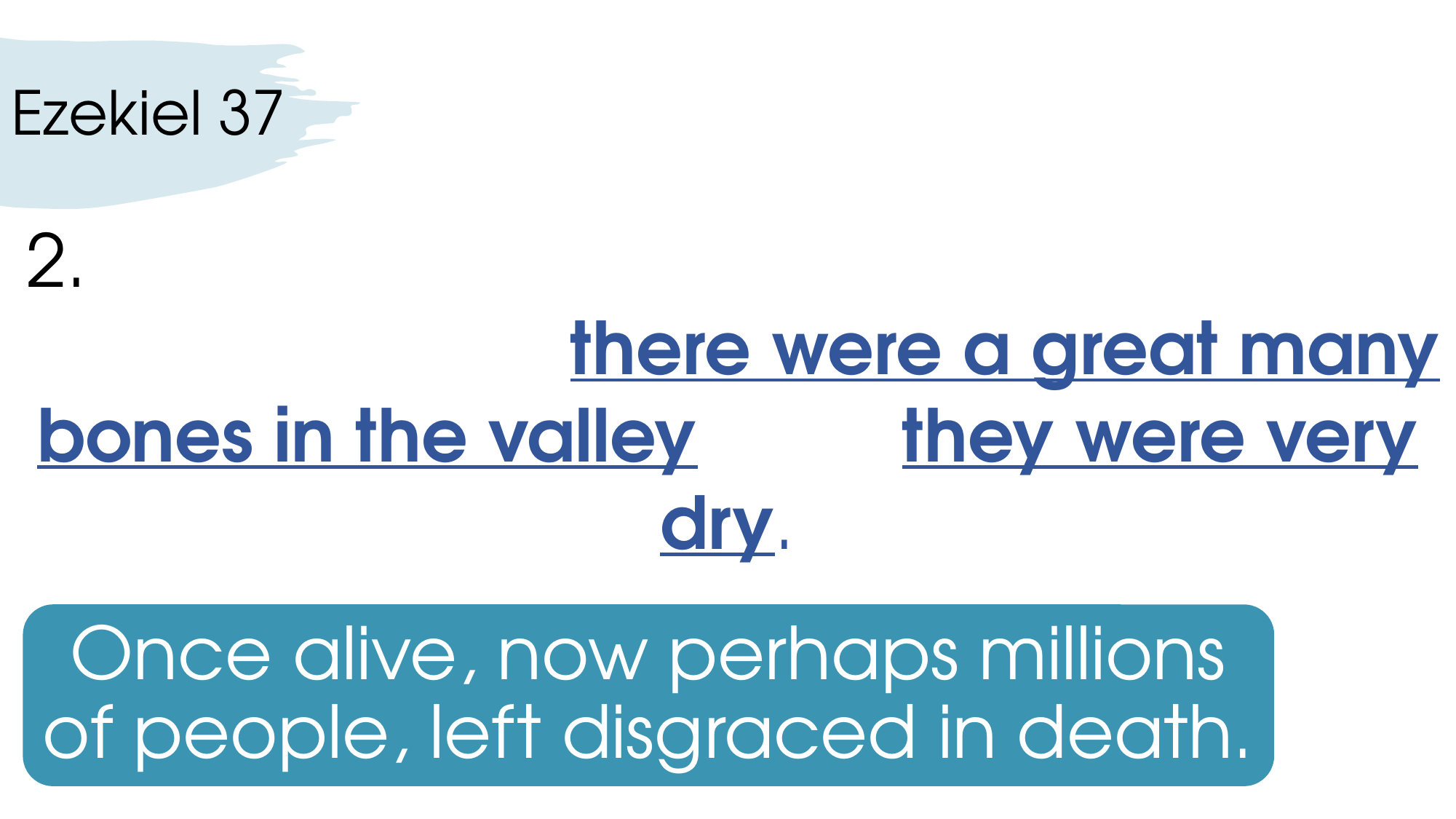

# Ezekiel 37
2.  He made me walk all around among them. I realized there were a great many bones in the valley, and they were very dry.
Once alive, now perhaps millions of people, left disgraced in death.